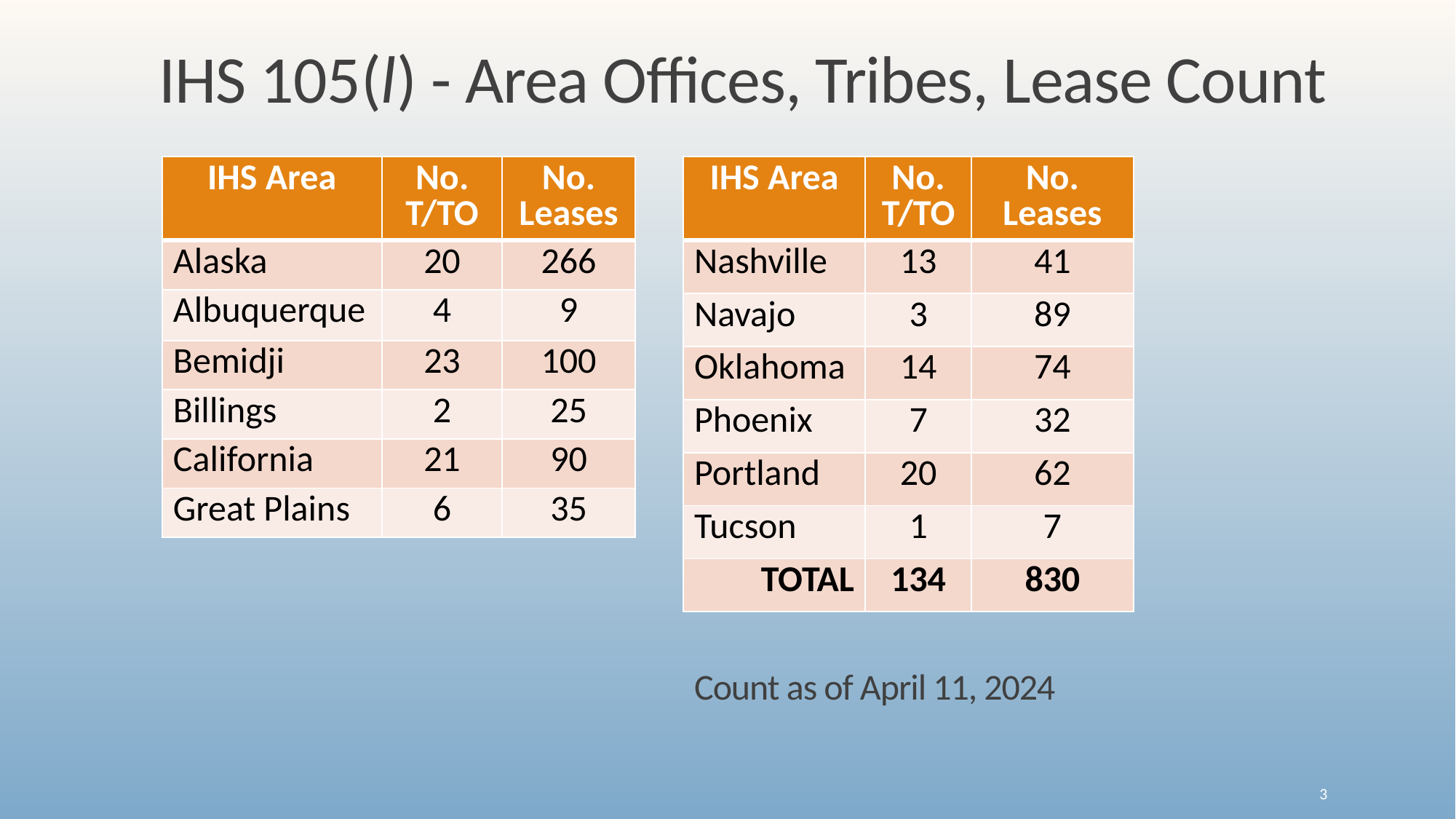

IHS 105(l) - Area Offices, Tribes, Lease Count
| IHS Area | No. T/TO | No. Leases |
| --- | --- | --- |
| Alaska | 20 | 266 |
| Albuquerque | 4 | 9 |
| Bemidji | 23 | 100 |
| Billings | 2 | 25 |
| California | 21 | 90 |
| Great Plains | 6 | 35 |
| IHS Area | No. T/TO | No. Leases |
| --- | --- | --- |
| Nashville | 13 | 41 |
| Navajo | 3 | 89 |
| Oklahoma | 14 | 74 |
| Phoenix | 7 | 32 |
| Portland | 20 | 62 |
| Tucson | 1 | 7 |
| TOTAL | 134 | 830 |
Count as of April 11, 2024
3